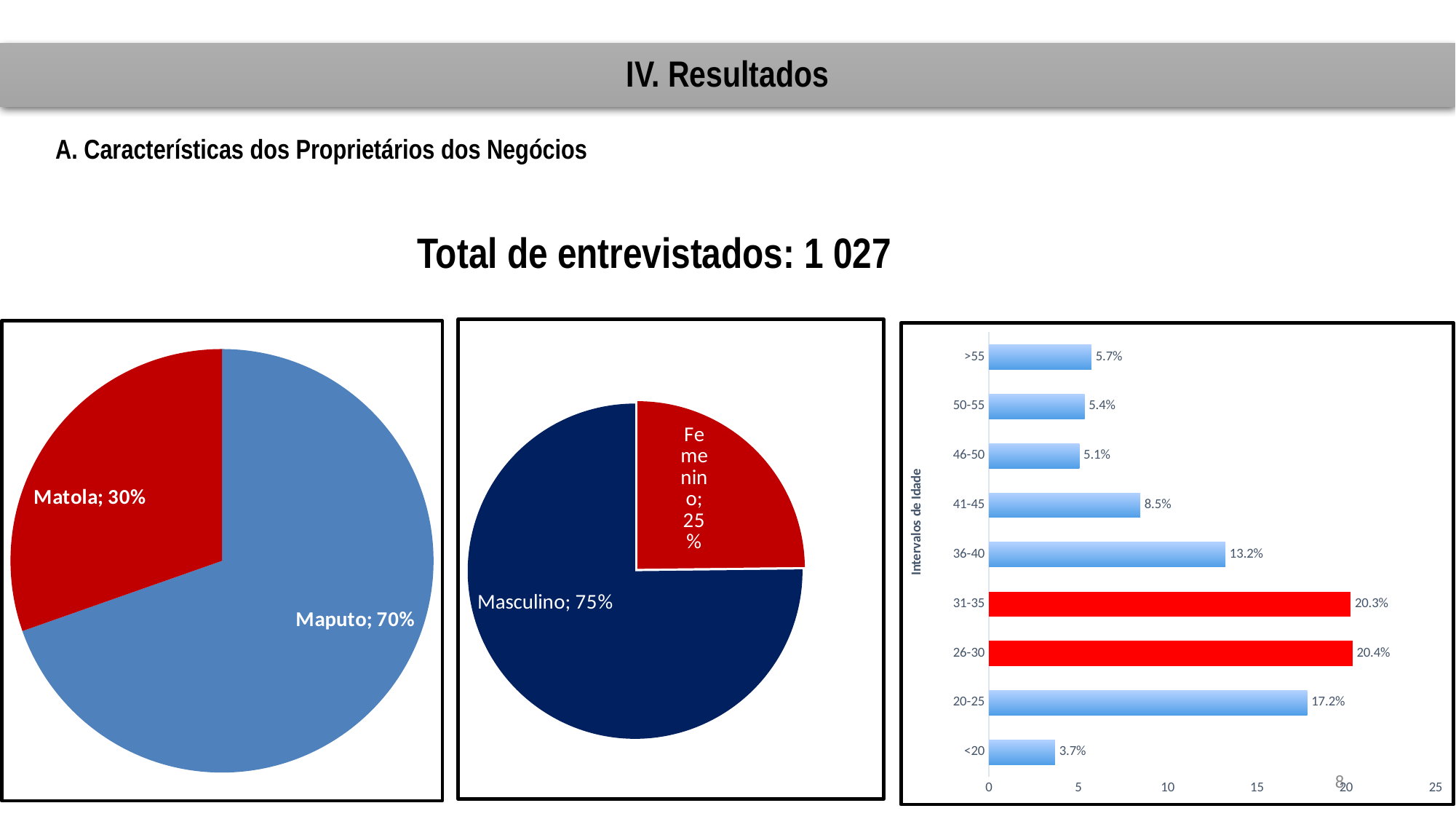

# IV. Resultados
A. Características dos Proprietários dos Negócios
Total de entrevistados: 1 027

### Chart

| Category |  |
|---|---|
| Femenino | 0.248296 |
| Masculino | 0.751704 |

### Chart

| Category |  |
|---|---|
| Maputo | 0.6962025 |
|  Matola | 0.30379750000000005 |

### Chart

| Category | Percentagem |
|---|---|
| <20 | 3.7 |
| 20-25 | 17.82 |
| 26-30 | 20.35 |
| 31-35 | 20.25 |
| 36-40 | 13.24 |
| 41-45 | 8.47 |
| 46-50 | 5.06 |
| 50-55 | 5.36 |
| >55 | 5.74 |
8